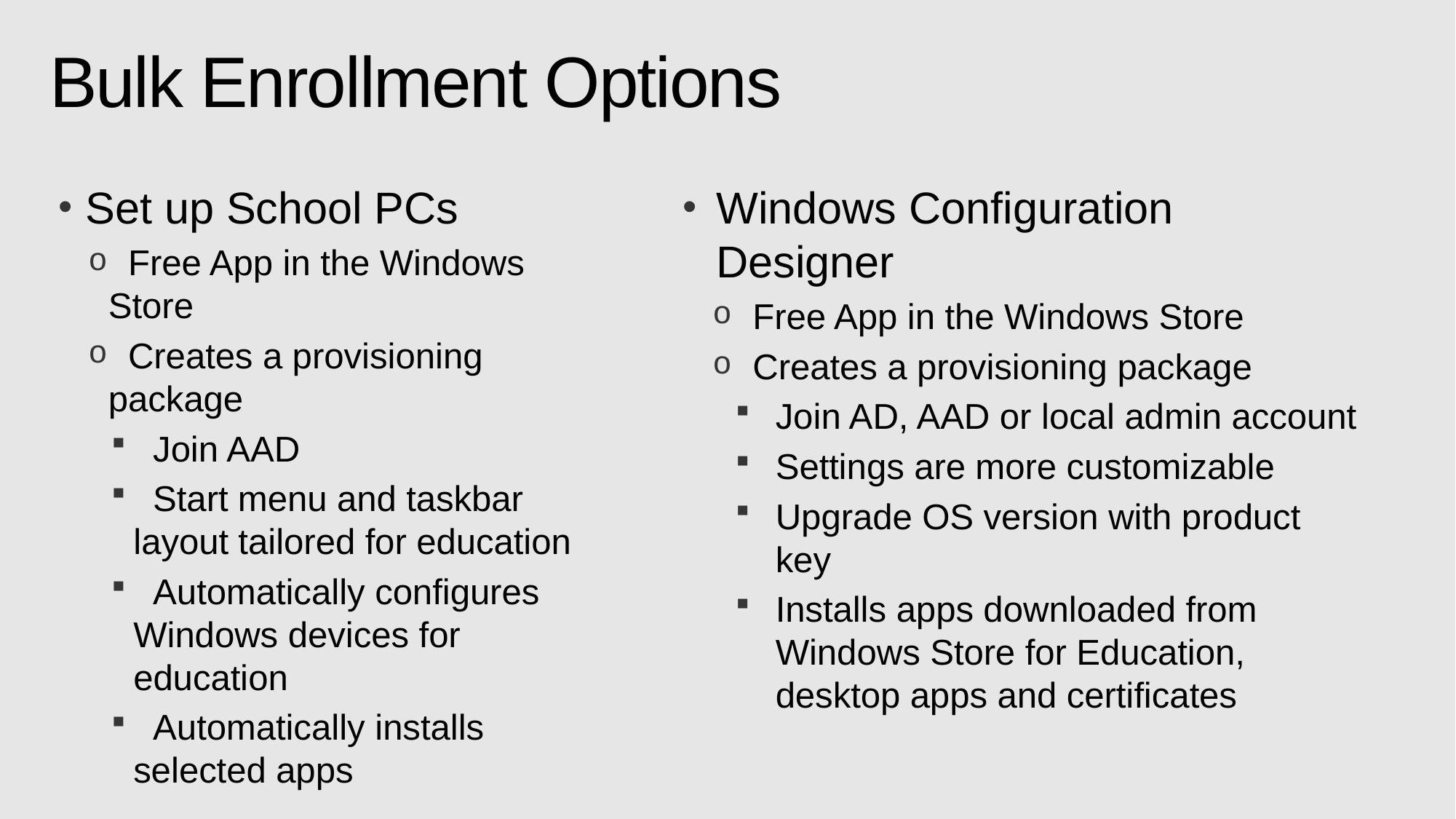

# Bulk Enrollment Options
Set up School PCs
  Free App in the Windows Store
  Creates a provisioning package
  Join AAD
  Start menu and taskbar layout tailored for education
  Automatically configures Windows devices for education
  Automatically installs selected apps
Windows Configuration Designer
Free App in the Windows Store
Creates a provisioning package
Join AD, AAD or local admin account
Settings are more customizable
Upgrade OS version with product key
Installs apps downloaded from Windows Store for Education, desktop apps and certificates